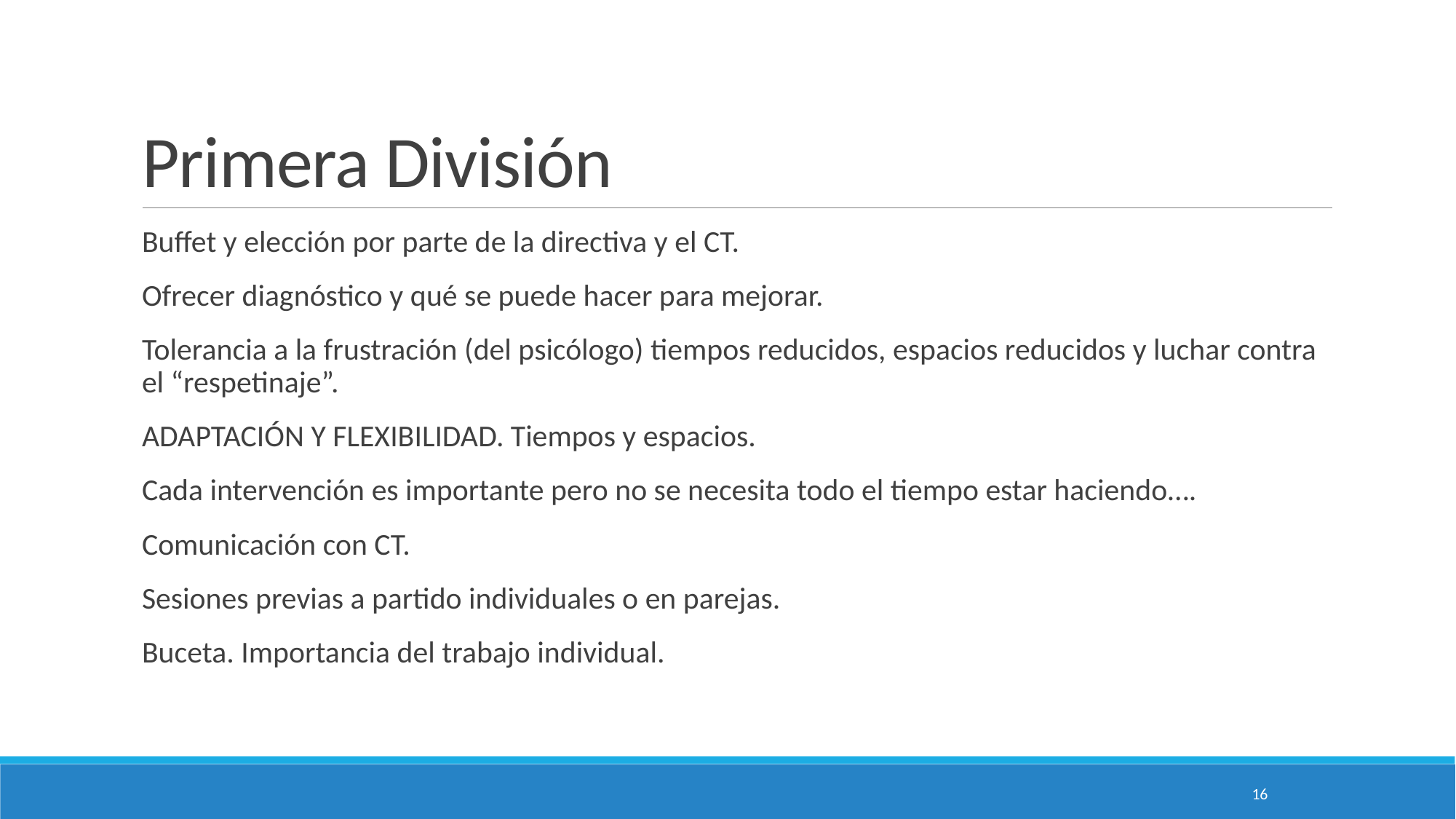

# Primera División
Buffet y elección por parte de la directiva y el CT.
Ofrecer diagnóstico y qué se puede hacer para mejorar.
Tolerancia a la frustración (del psicólogo) tiempos reducidos, espacios reducidos y luchar contra el “respetinaje”.
ADAPTACIÓN Y FLEXIBILIDAD. Tiempos y espacios.
Cada intervención es importante pero no se necesita todo el tiempo estar haciendo….
Comunicación con CT.
Sesiones previas a partido individuales o en parejas.
Buceta. Importancia del trabajo individual.

16